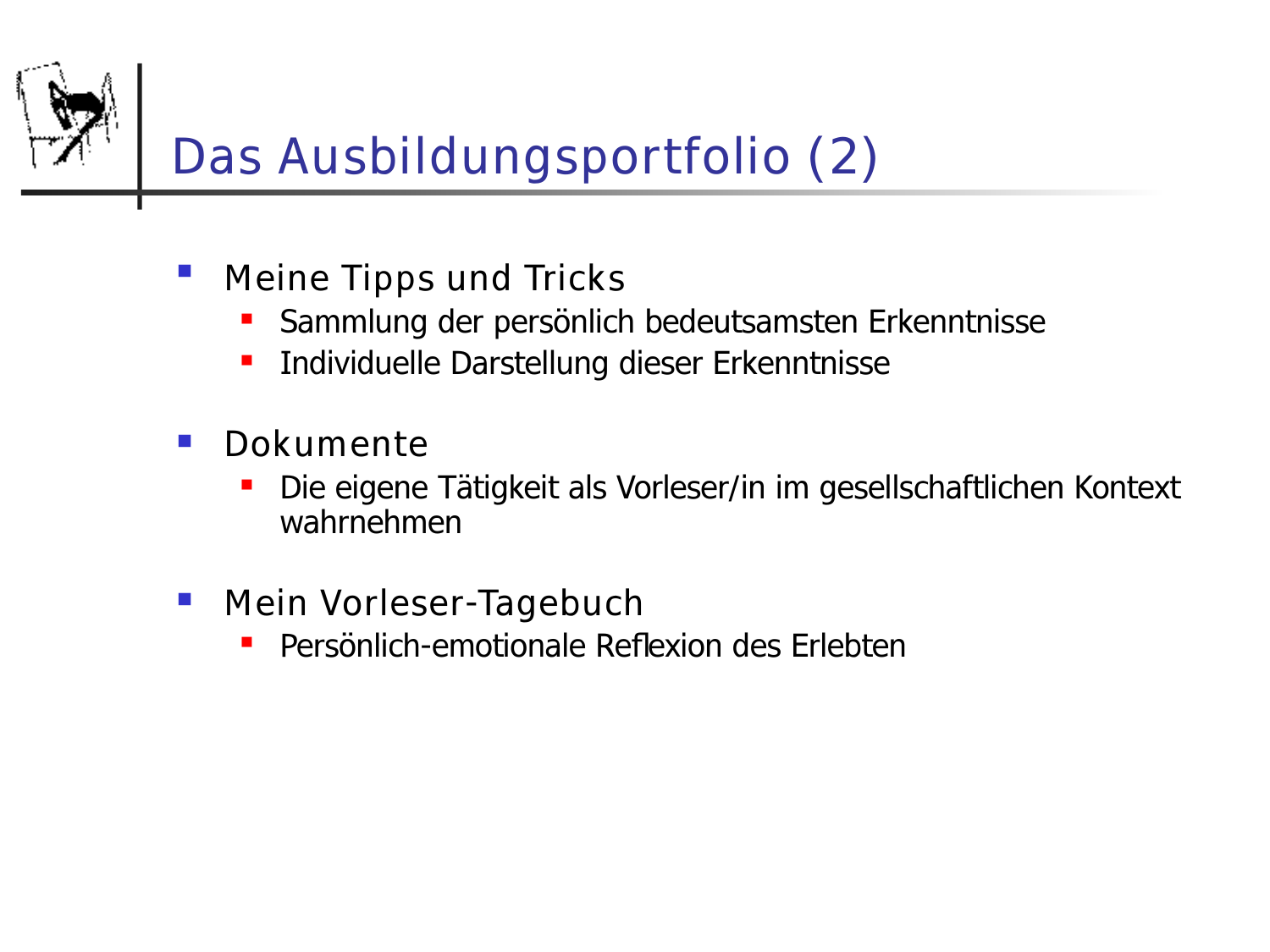

# Das Ausbildungsportfolio (2)

Meine Tipps und Tricks
Sammlung der persönlich bedeutsamsten Erkenntnisse
Individuelle Darstellung dieser Erkenntnisse
Dokumente
Die eigene Tätigkeit als Vorleser/in im gesellschaftlichen Kontext wahrnehmen
Mein Vorleser-Tagebuch
Persönlich-emotionale Reflexion des Erlebten